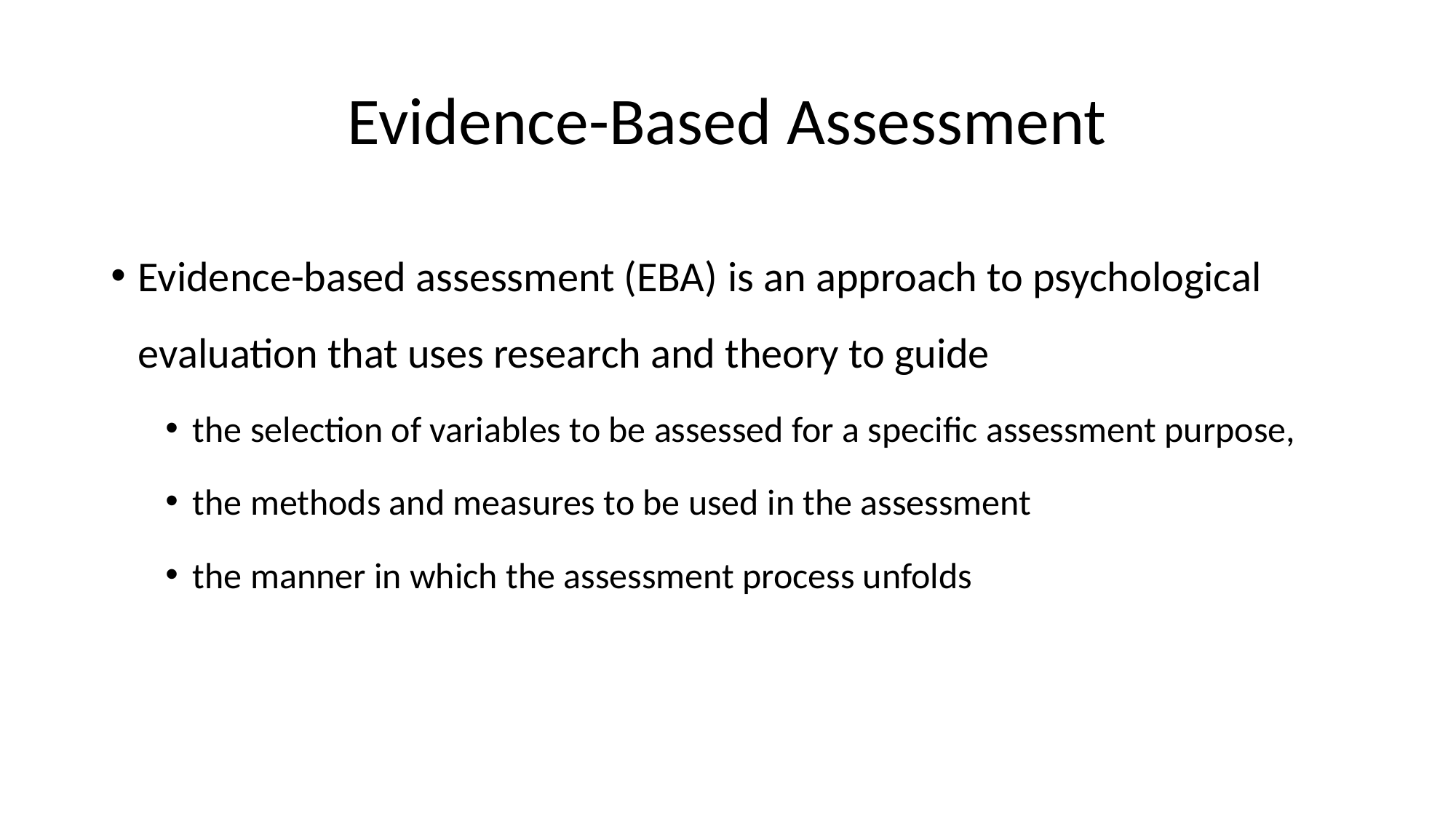

# Evidence-Based Assessment
Evidence-based assessment (EBA) is an approach to psychological evaluation that uses research and theory to guide
the selection of variables to be assessed for a specific assessment purpose,
the methods and measures to be used in the assessment
the manner in which the assessment process unfolds